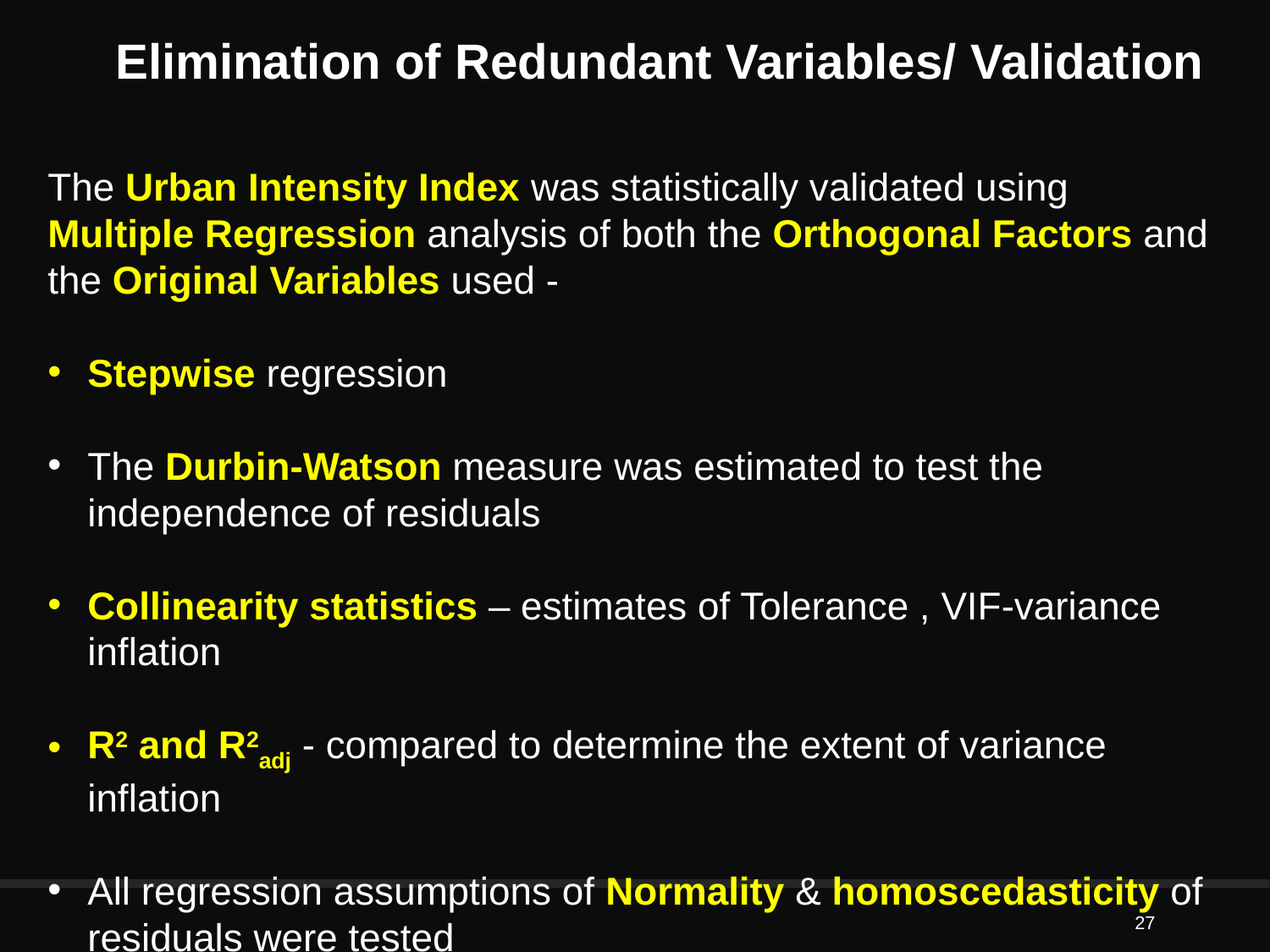

Elimination of Redundant Variables/ Validation
The Urban Intensity Index was statistically validated using Multiple Regression analysis of both the Orthogonal Factors and the Original Variables used -

Stepwise regression

The Durbin-Watson measure was estimated to test the independence of residuals

Collinearity statistics – estimates of Tolerance , VIF-variance inflation

R2 and R2adj - compared to determine the extent of variance inflation

All regression assumptions of Normality & homoscedasticity of residuals were tested

27